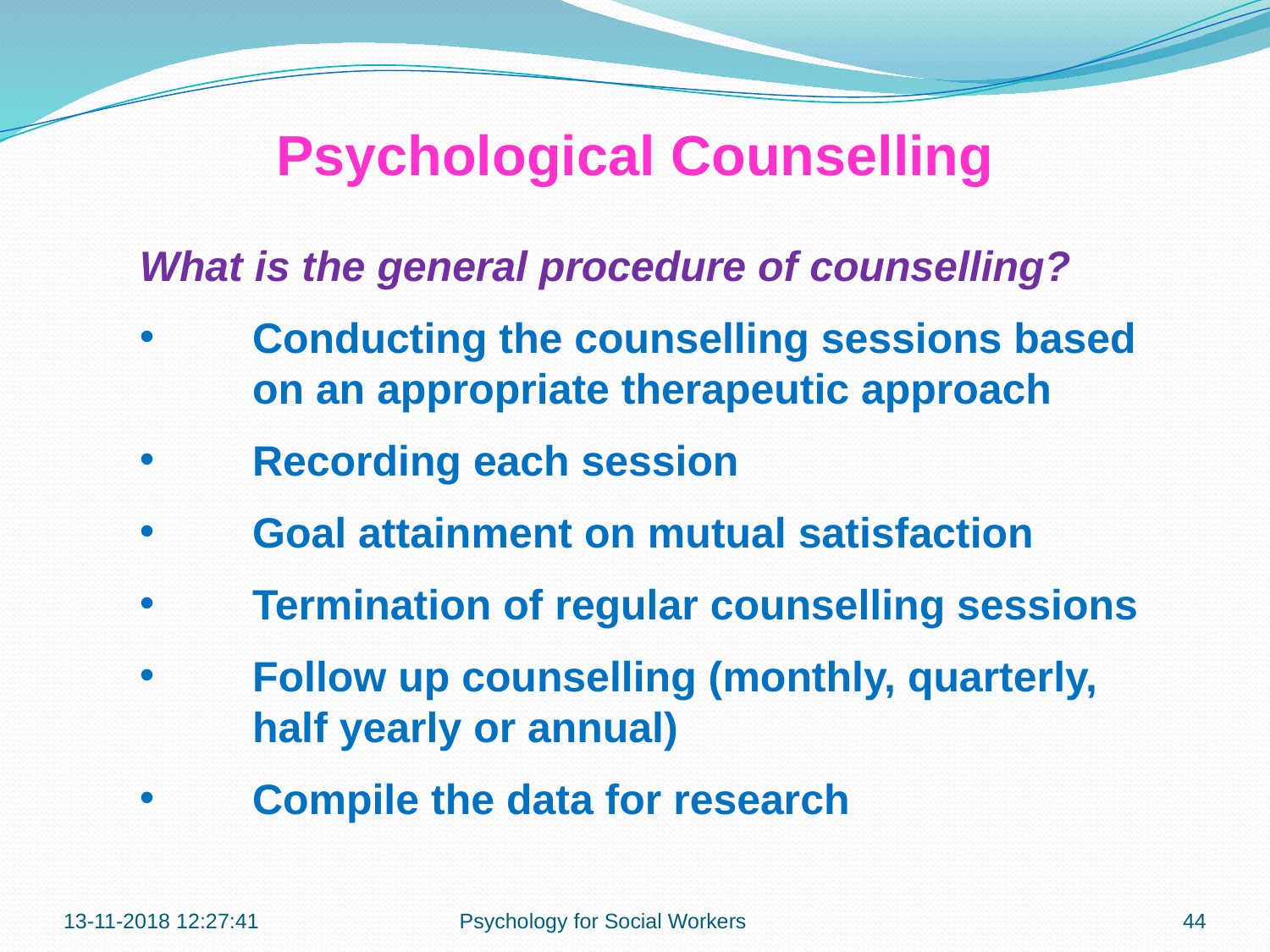

Psychological Counselling
What is the general procedure of counselling?
Conducting the counselling sessions based on an appropriate therapeutic approach
Recording each session
Goal attainment on mutual satisfaction
Termination of regular counselling sessions
Follow up counselling (monthly, quarterly, half yearly or annual)
Compile the data for research
13-11-2018 12:27:41
Psychology for Social Workers
44